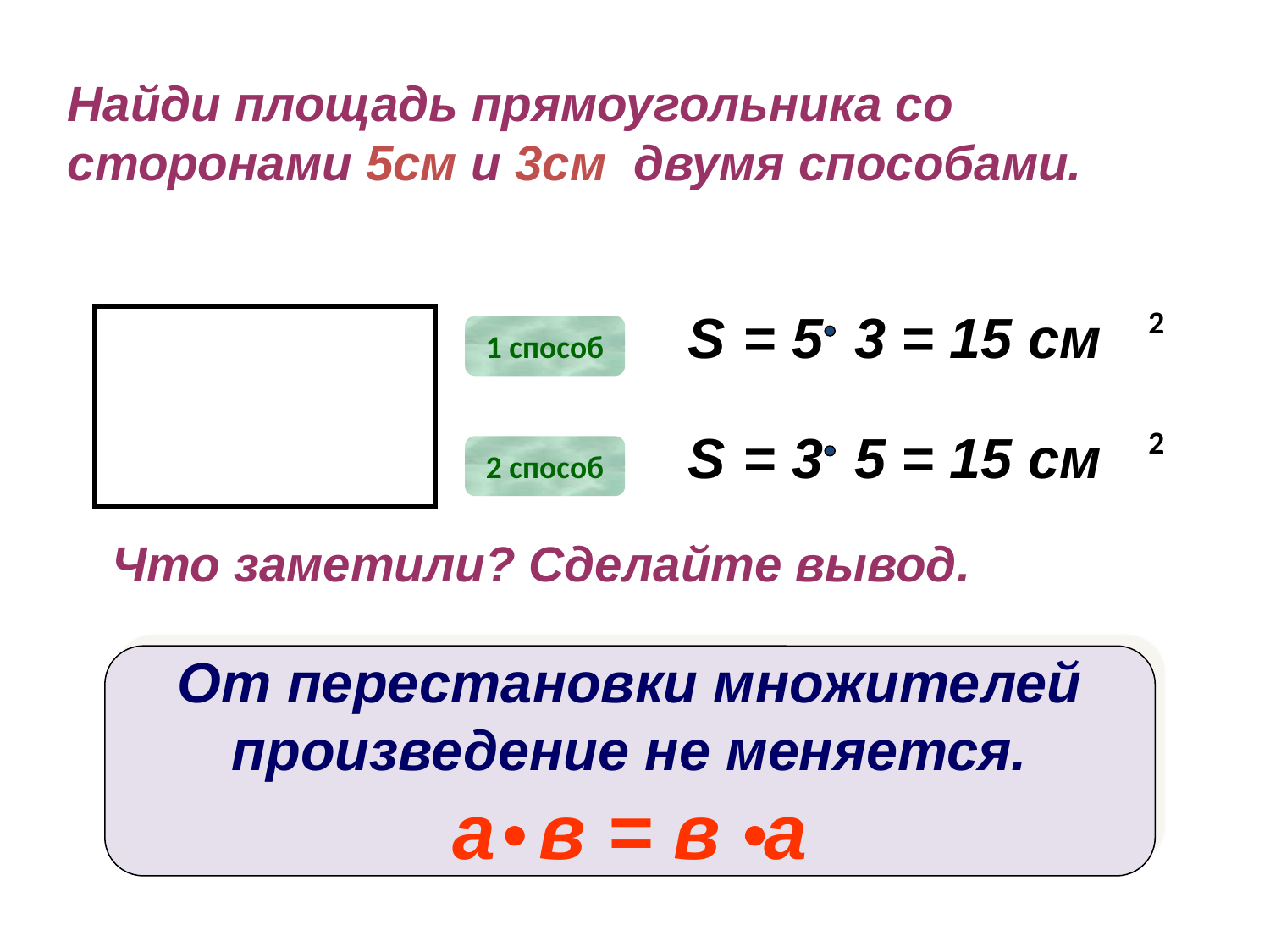

Найди площадь прямоугольника со сторонами 5см и 3см  двумя способами.
S = 5  3 = 15 см
2

1 способ

S = 3  5 = 15 см
2
2 способ

Что заметили? Сделайте вывод.
От перестановки множителей
произведение не меняется.
а  в = в  а